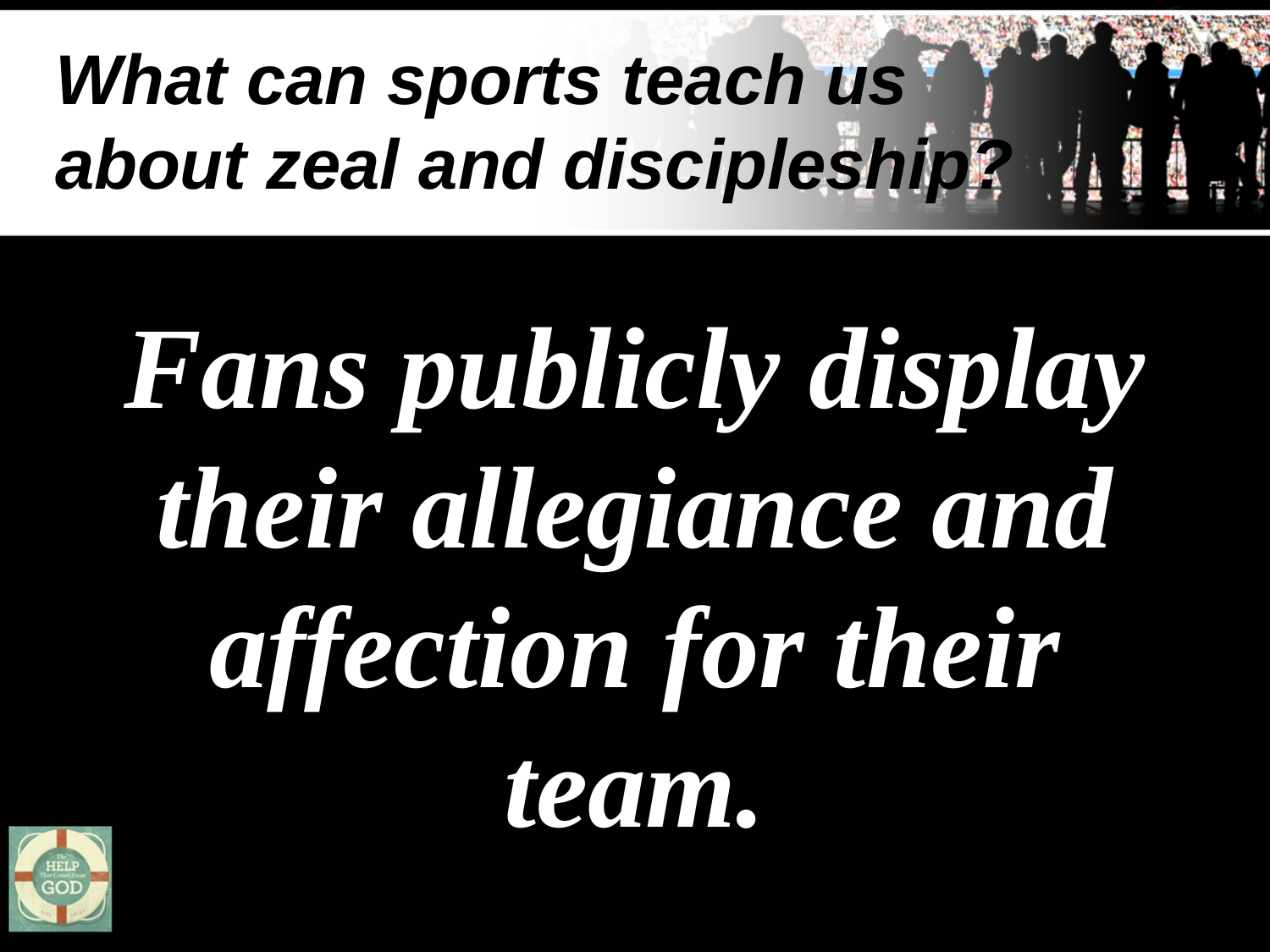

# What can sports teach us about zeal and discipleship?
Fans publicly display their allegiance and affection for their team.